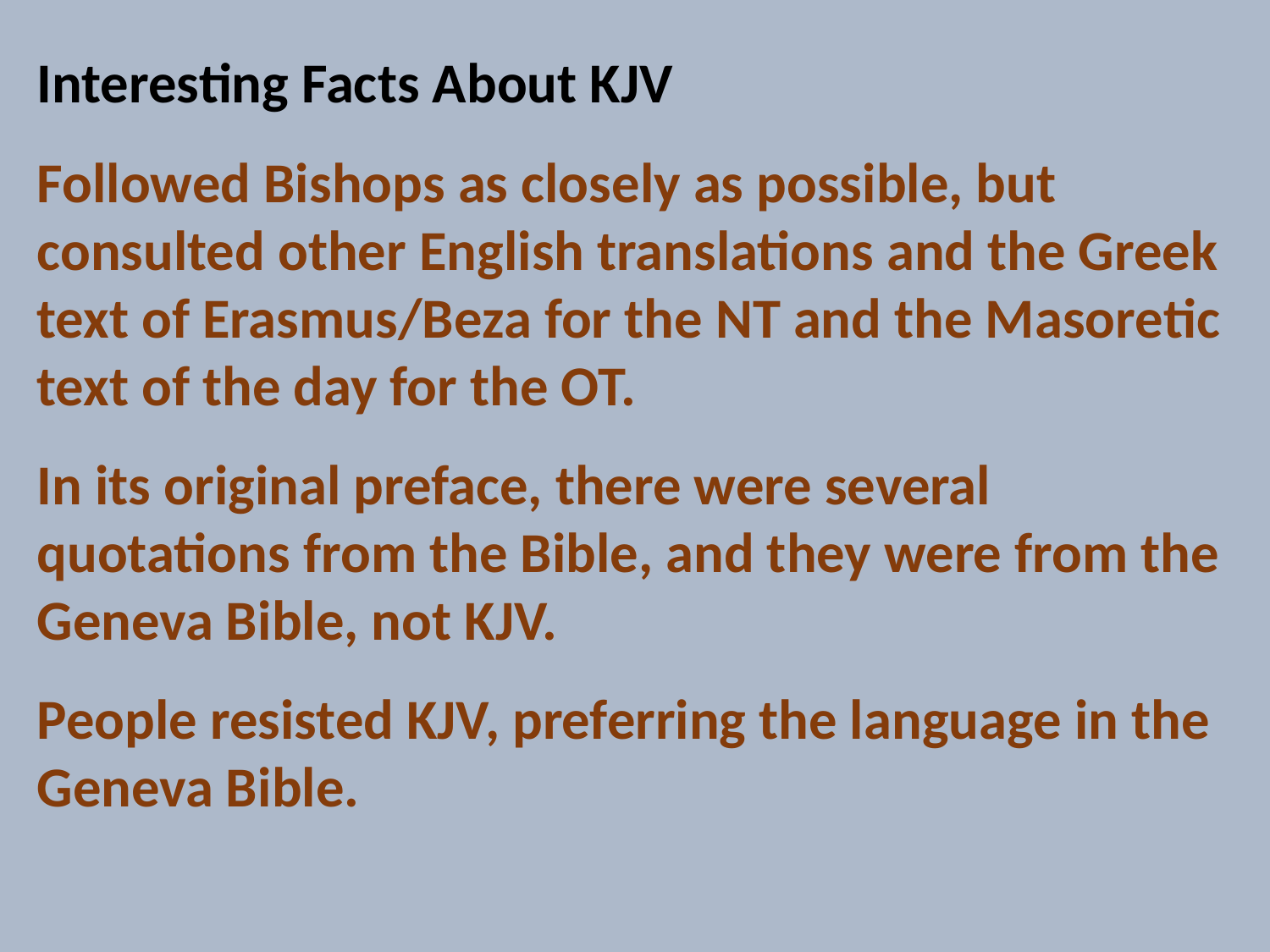

Interesting Facts About KJV
Followed Bishops as closely as possible, but consulted other English translations and the Greek text of Erasmus/Beza for the NT and the Masoretic text of the day for the OT.
In its original preface, there were several quotations from the Bible, and they were from the Geneva Bible, not KJV.
People resisted KJV, preferring the language in the Geneva Bible.